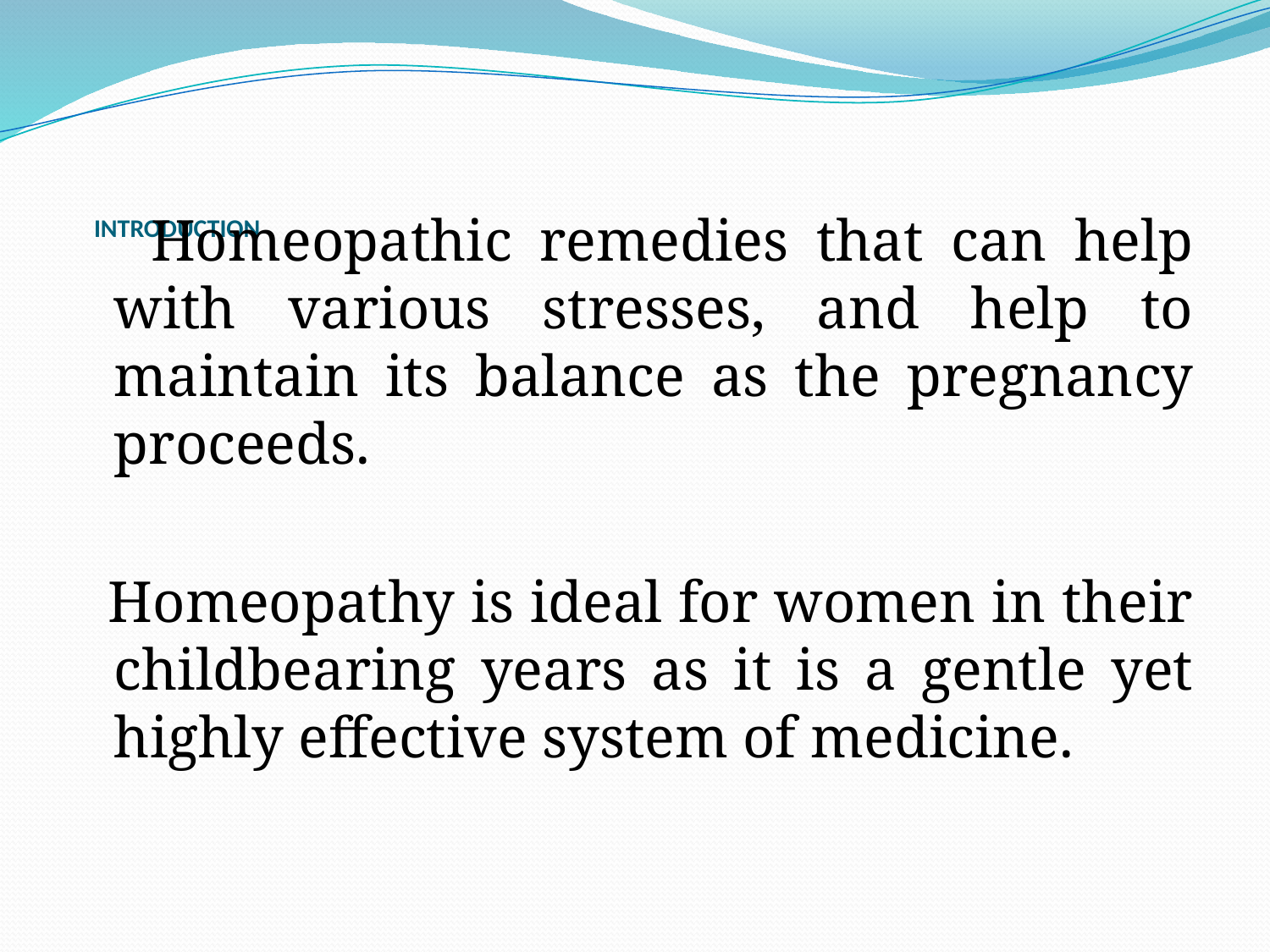

# INTRODUCTION
   Homeopathic remedies that can help with various stresses, and help to maintain its balance as the pregnancy proceeds.

  Homeopathy is ideal for women in their childbearing years as it is a gentle yet highly effective system of medicine.